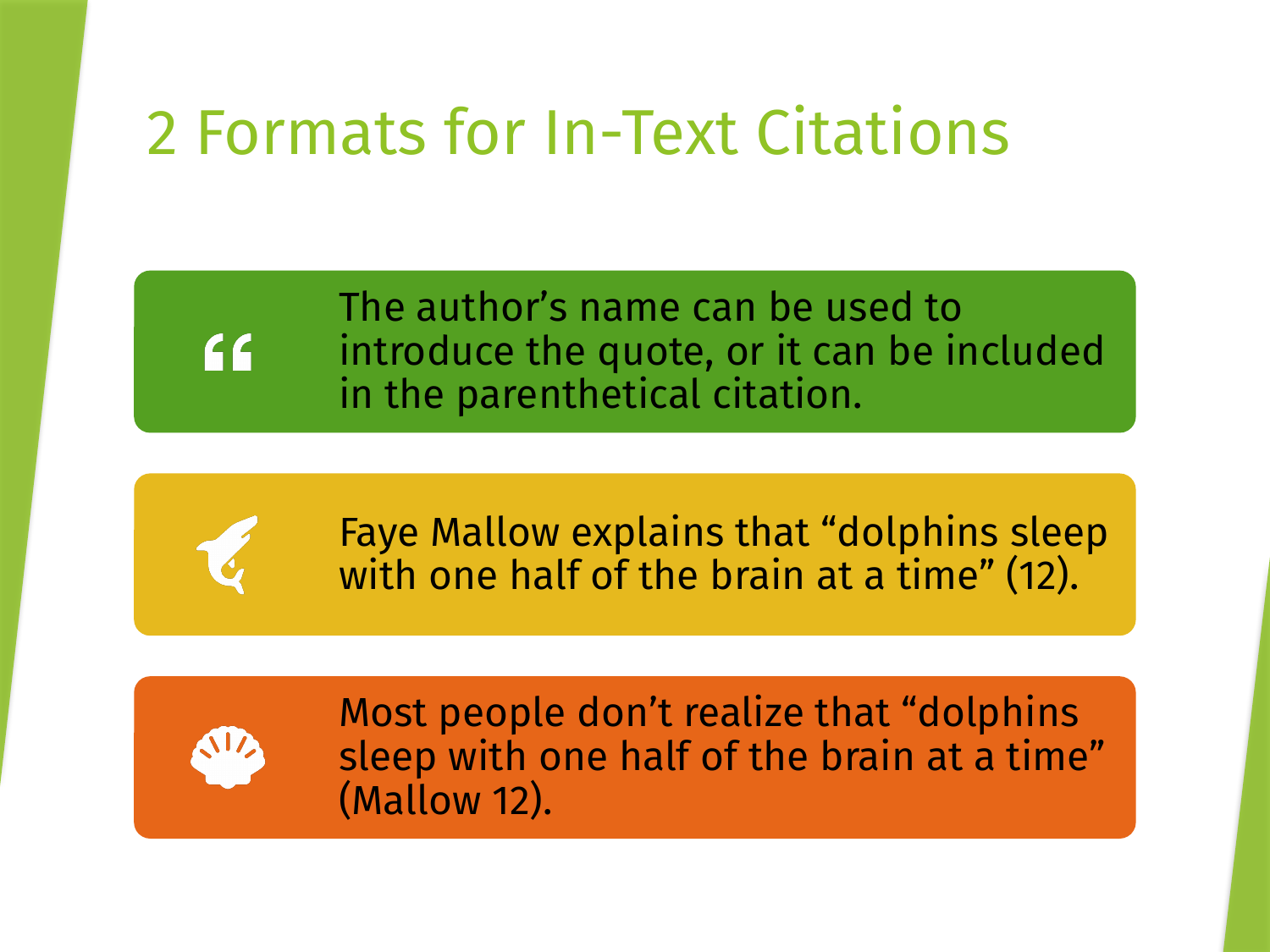

# 2 Formats for In-Text Citations
The author’s name can be used to introduce the quote, or it can be included in the parenthetical citation.
Faye Mallow explains that “dolphins sleep with one half of the brain at a time” (12).
Most people don’t realize that “dolphins sleep with one half of the brain at a time” (Mallow 12).